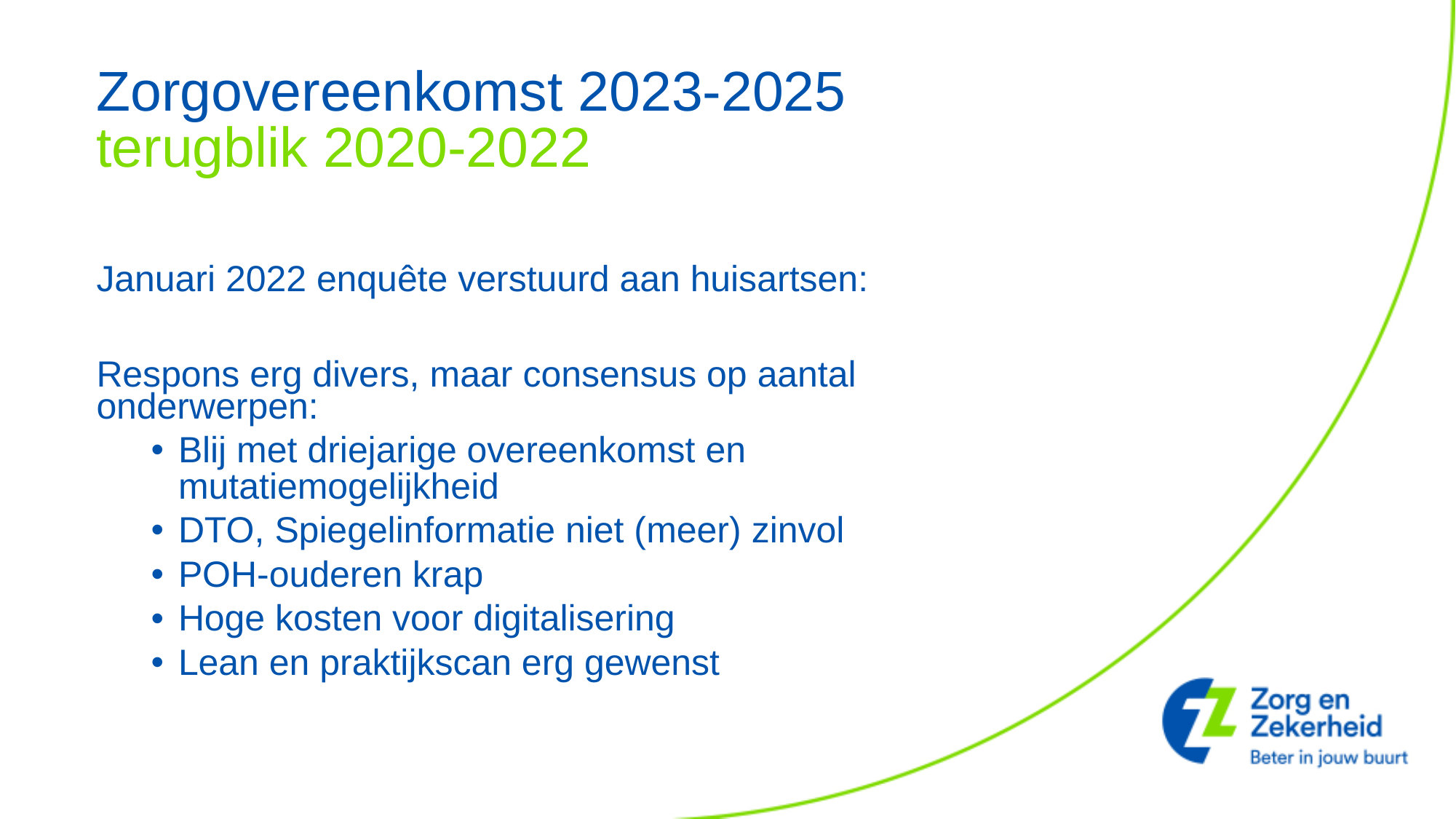

Zorgovereenkomst 2023-2025
terugblik 2020-2022
Januari 2022 enquête verstuurd aan huisartsen:

Respons erg divers, maar consensus op aantal onderwerpen:
Blij met driejarige overeenkomst en mutatiemogelijkheid
DTO, Spiegelinformatie niet (meer) zinvol
POH-ouderen krap
Hoge kosten voor digitalisering
Lean en praktijkscan erg gewenst